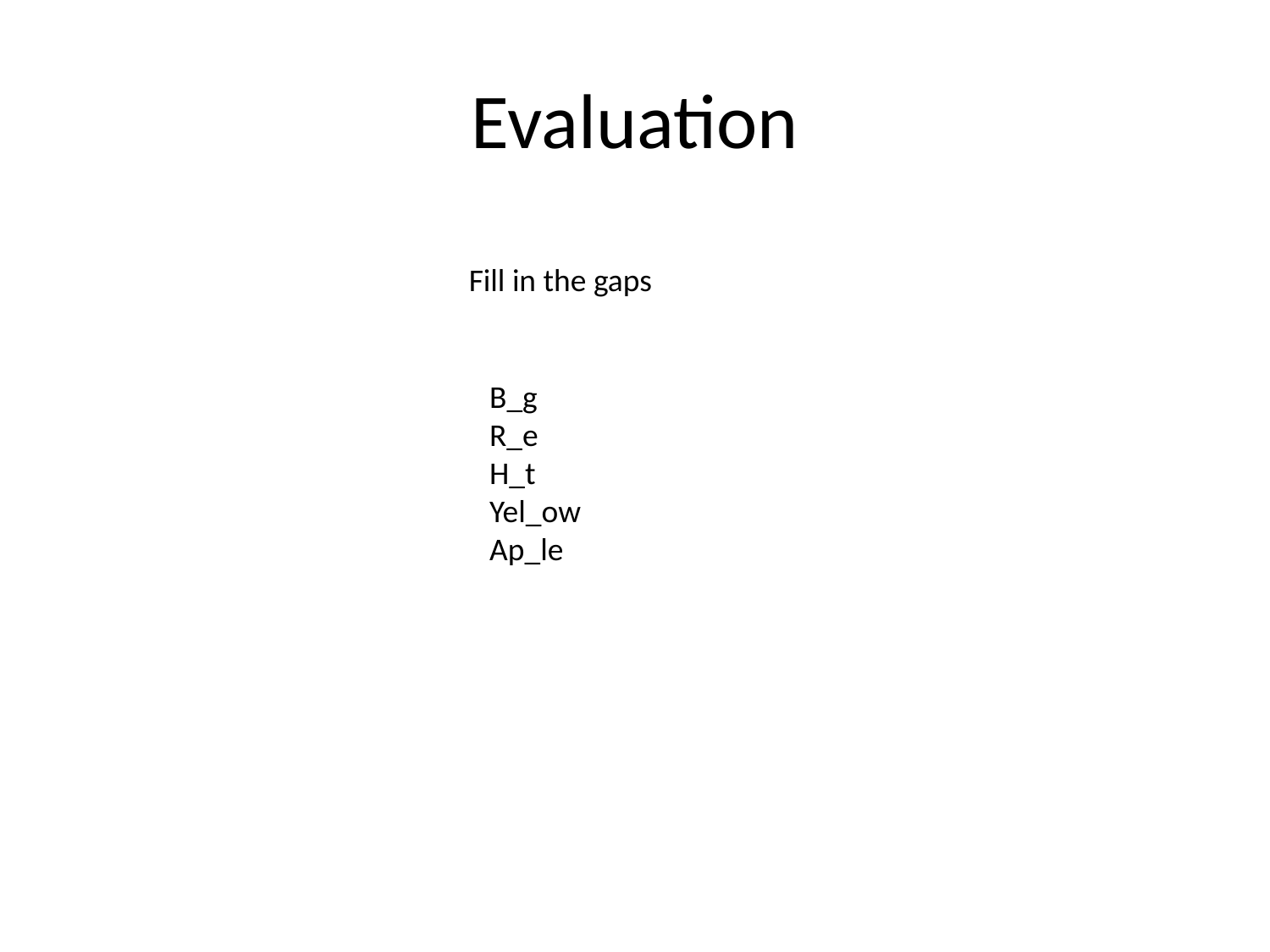

# Evaluation
Fill in the gaps
B_g
R_e
H_t
Yel_ow
Ap_le